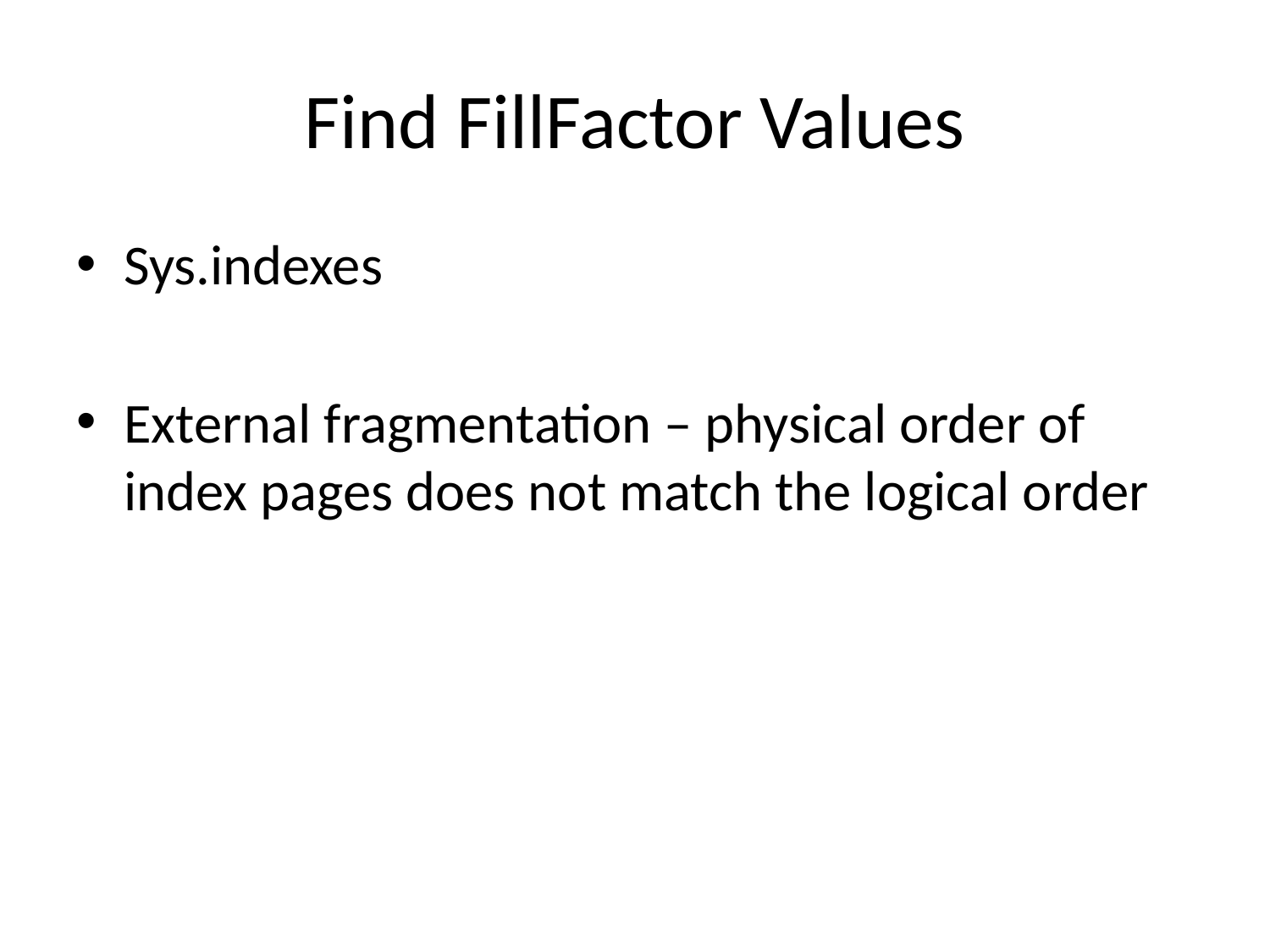

# Find FillFactor Values
Sys.indexes

External fragmentation – physical order of index pages does not match the logical order